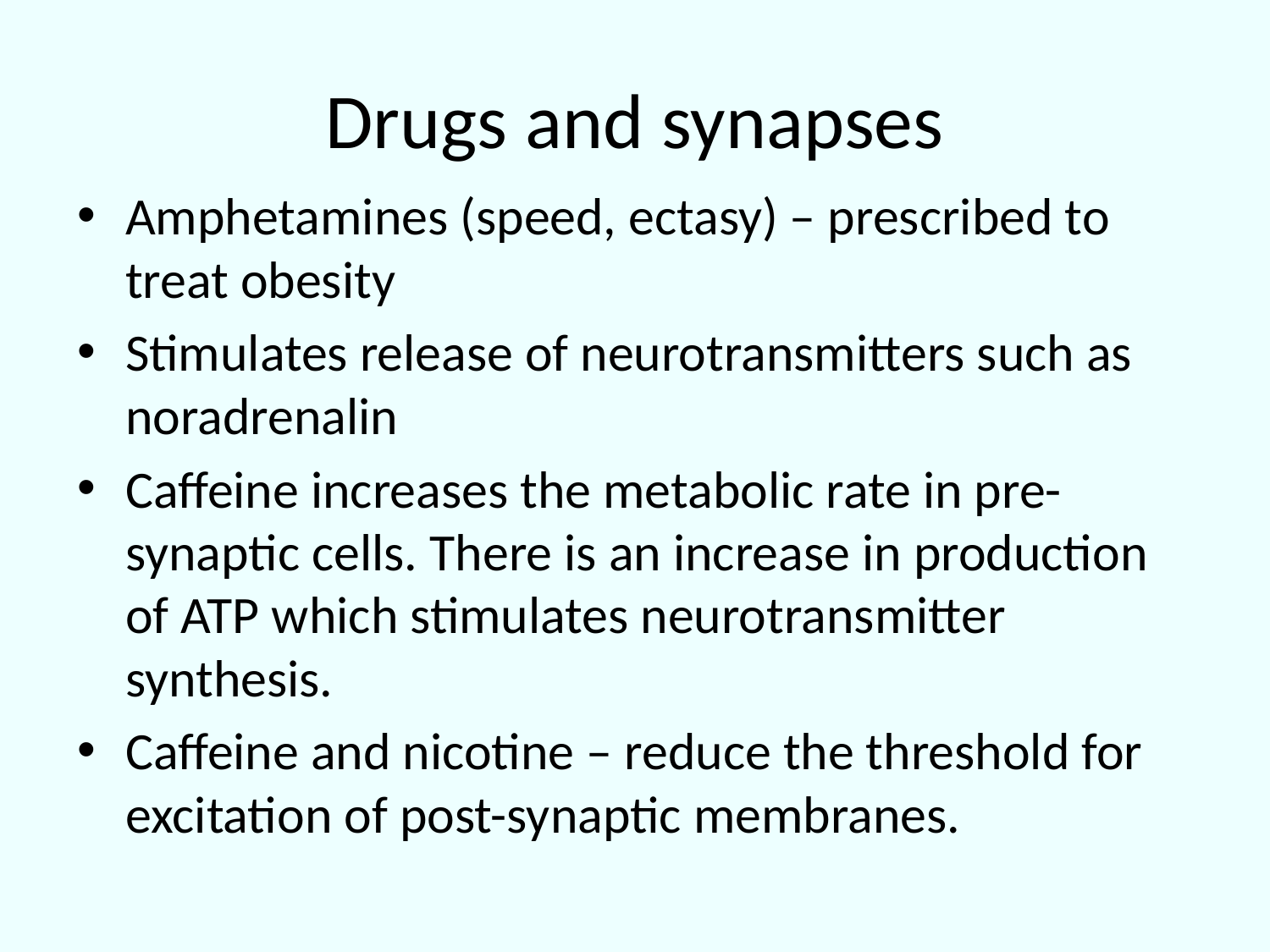

# Drugs and synapses
Amphetamines (speed, ectasy) – prescribed to treat obesity
Stimulates release of neurotransmitters such as noradrenalin
Caffeine increases the metabolic rate in pre-synaptic cells. There is an increase in production of ATP which stimulates neurotransmitter synthesis.
Caffeine and nicotine – reduce the threshold for excitation of post-synaptic membranes.